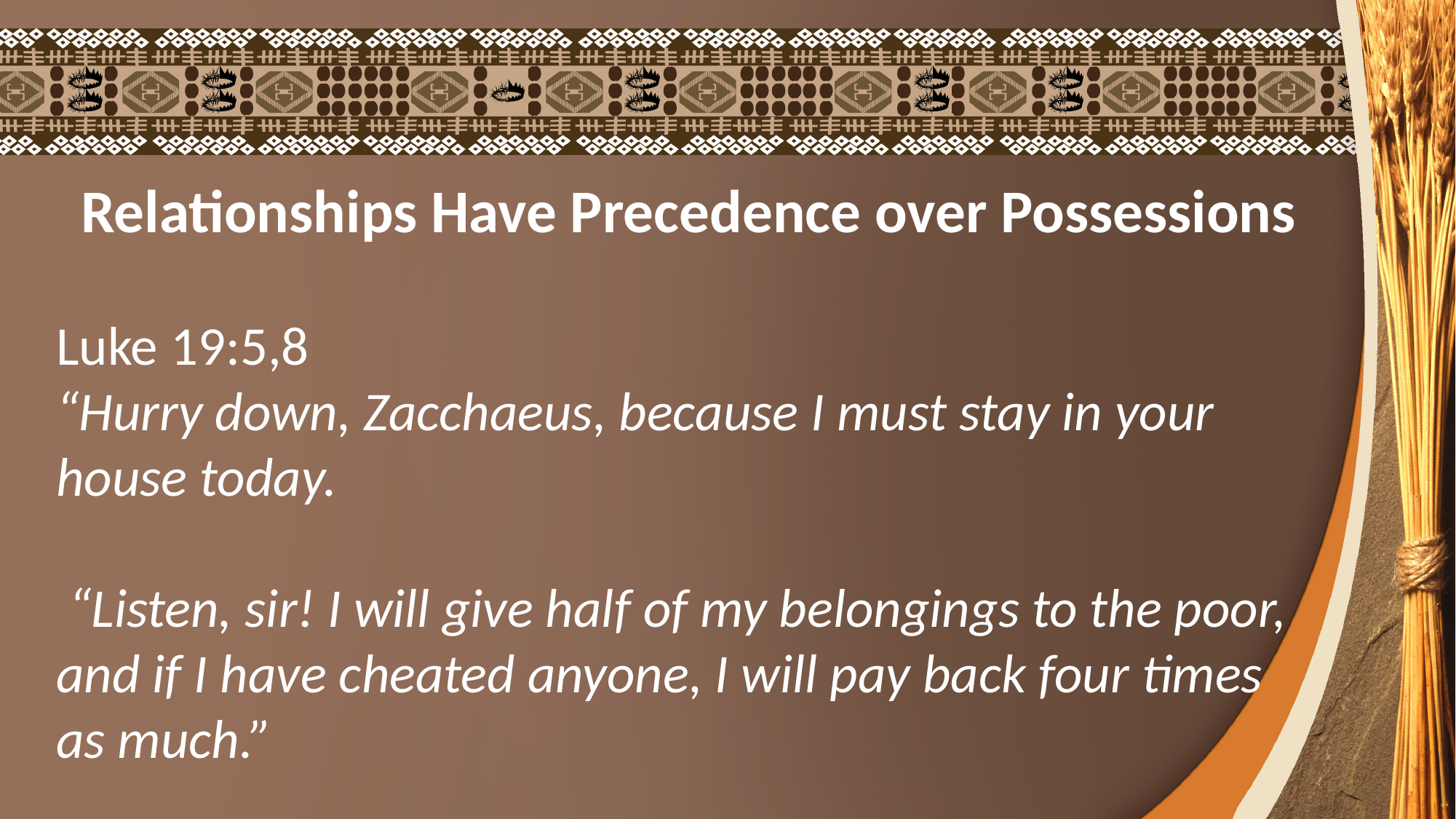

Relationships Have Precedence over Possessions

Luke 19:5,8
“Hurry down, Zacchaeus, because I must stay in your house today.

 “Listen, sir! I will give half of my belongings to the poor, and if I have cheated anyone, I will pay back four times as much.”